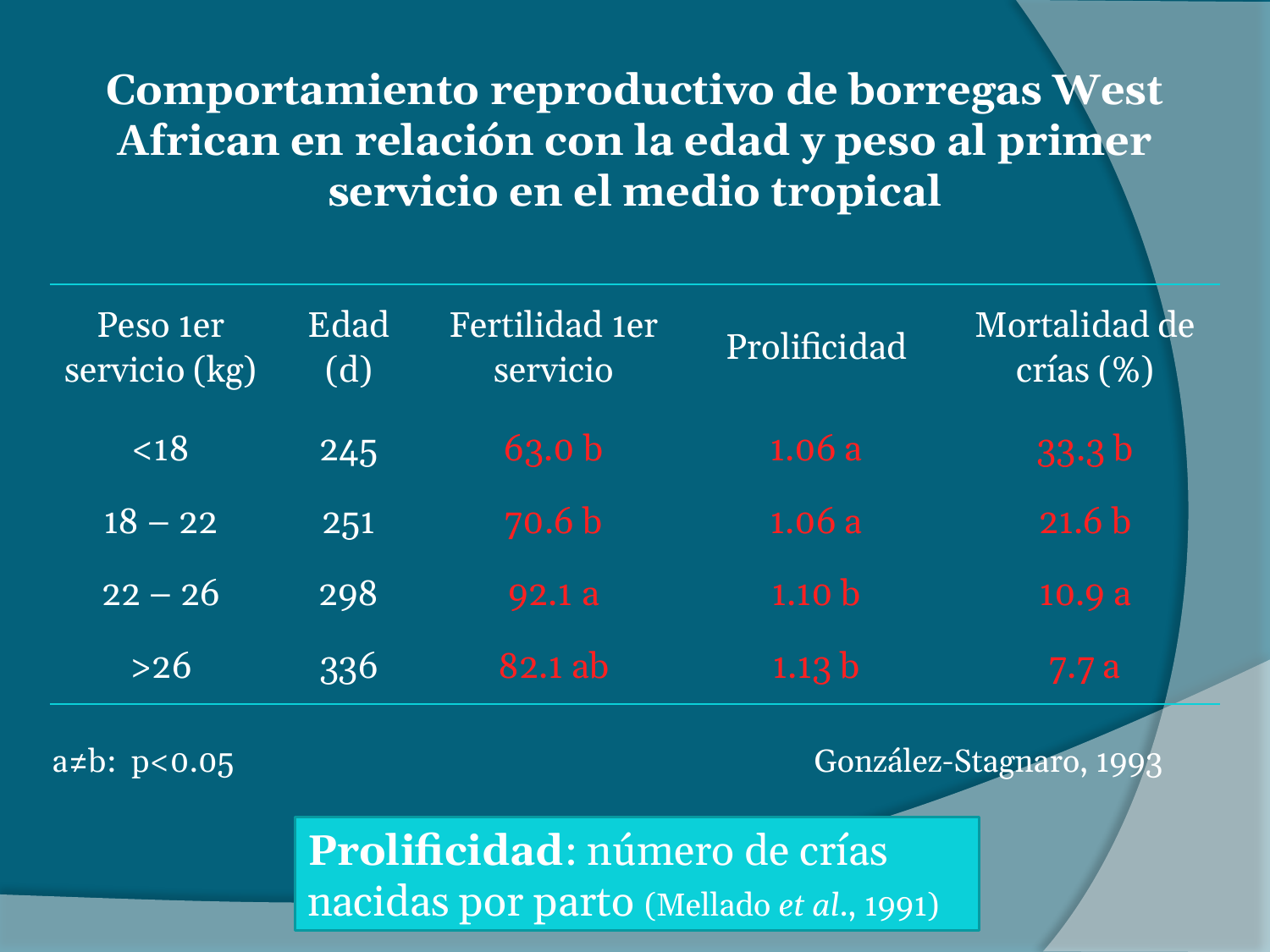

# Comportamiento reproductivo de borregas West African en relación con la edad y peso al primer servicio en el medio tropical
| Peso 1er servicio (kg) | Edad (d) | Fertilidad 1er servicio | Prolificidad | Mortalidad de crías (%) |
| --- | --- | --- | --- | --- |
| <18 | 245 | 63.0 b | 1.06 a | 33.3 b |
| 18 – 22 | 251 | 70.6 b | 1.06 a | 21.6 b |
| 22 – 26 | 298 | 92.1 a | 1.10 b | 10.9 a |
| >26 | 336 | 82.1 ab | 1.13 b | 7.7 a |
a≠b:  p<0.05					González-Stagnaro, 1993
Prolificidad: número de crías nacidas por parto (Mellado et al., 1991)